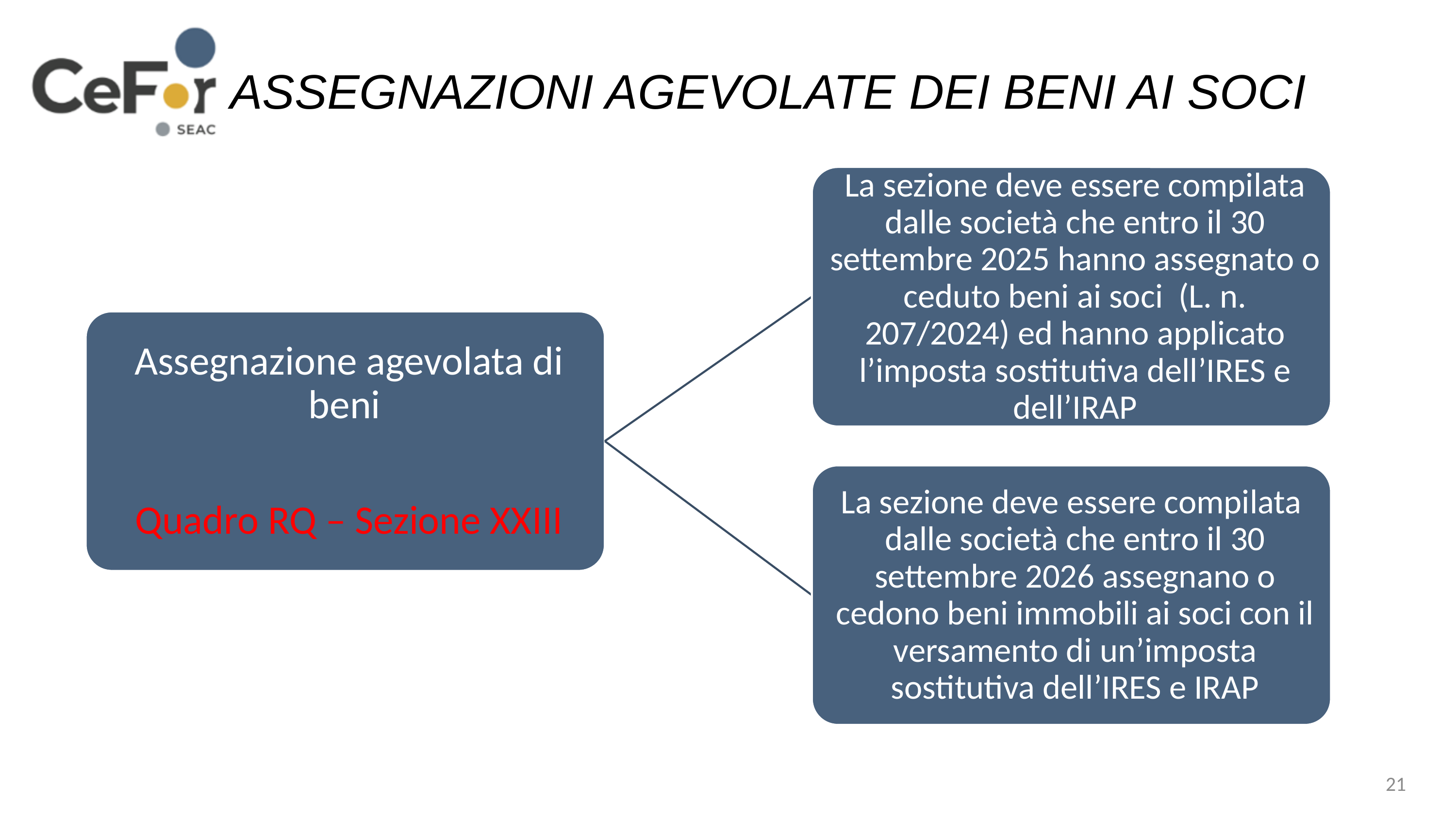

ASSEGNAZIONI AGEVOLATE DEI BENI AI SOCI
Assegnazione agevolata di beni

Quadro RQ – Sezione XXIII

La sezione deve essere compilata dalle società che entro il 30 settembre 2025 hanno assegnato o ceduto beni ai soci  (L. n. 207/2024) ed hanno applicato l’imposta sostitutiva dell’IRES e dell’IRAP

La sezione deve essere compilata  dalle società che entro il 30 settembre 2026 assegnano o cedono beni immobili ai soci con il versamento di un’imposta sostitutiva dell’IRES e IRAP
21